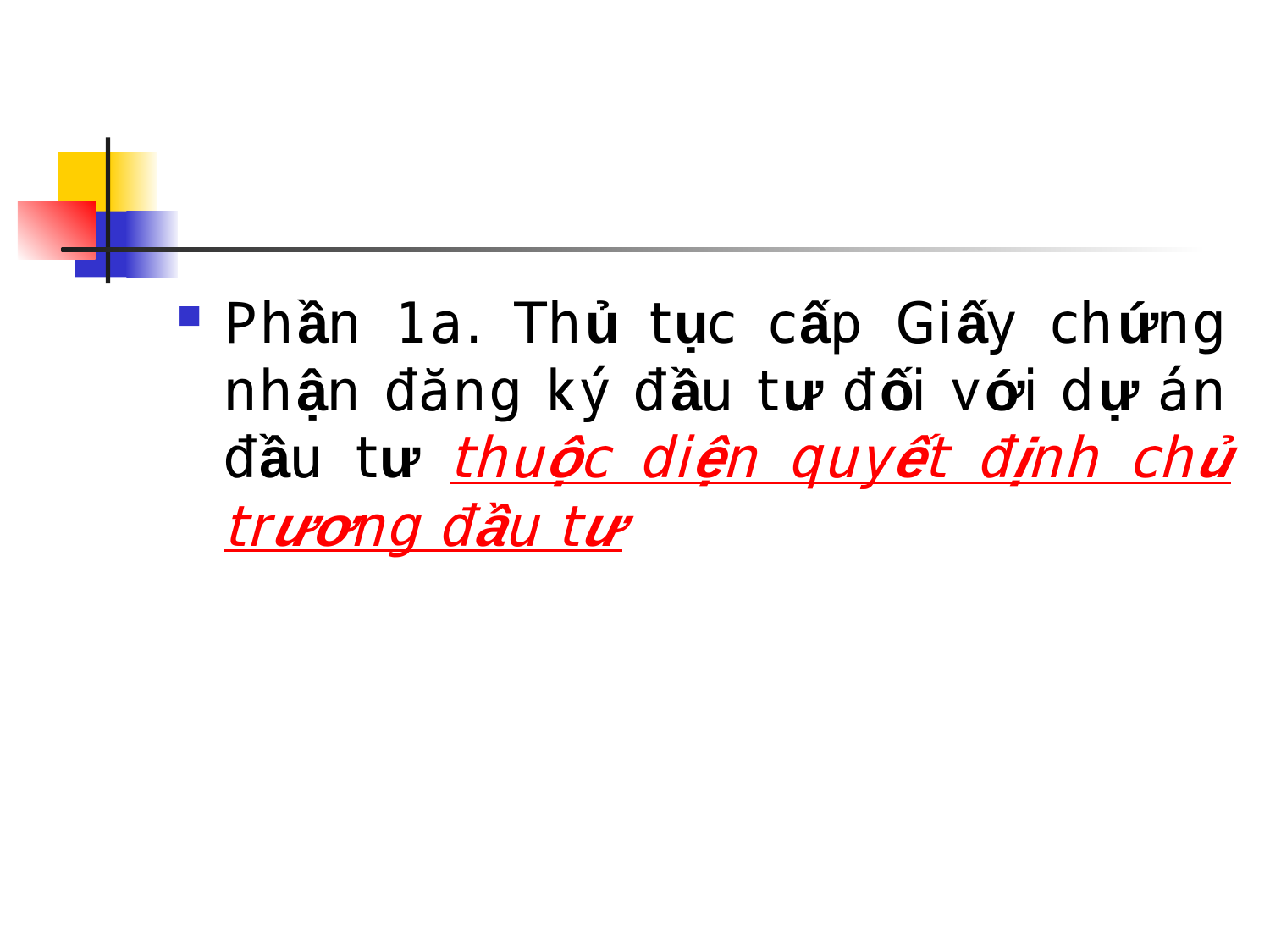

#
Phần 1a. Thủ tục cấp Giấy chứng nhận đăng ký đầu tư đối với dự án đầu tư thuộc diện quyết định chủ trương đầu tư